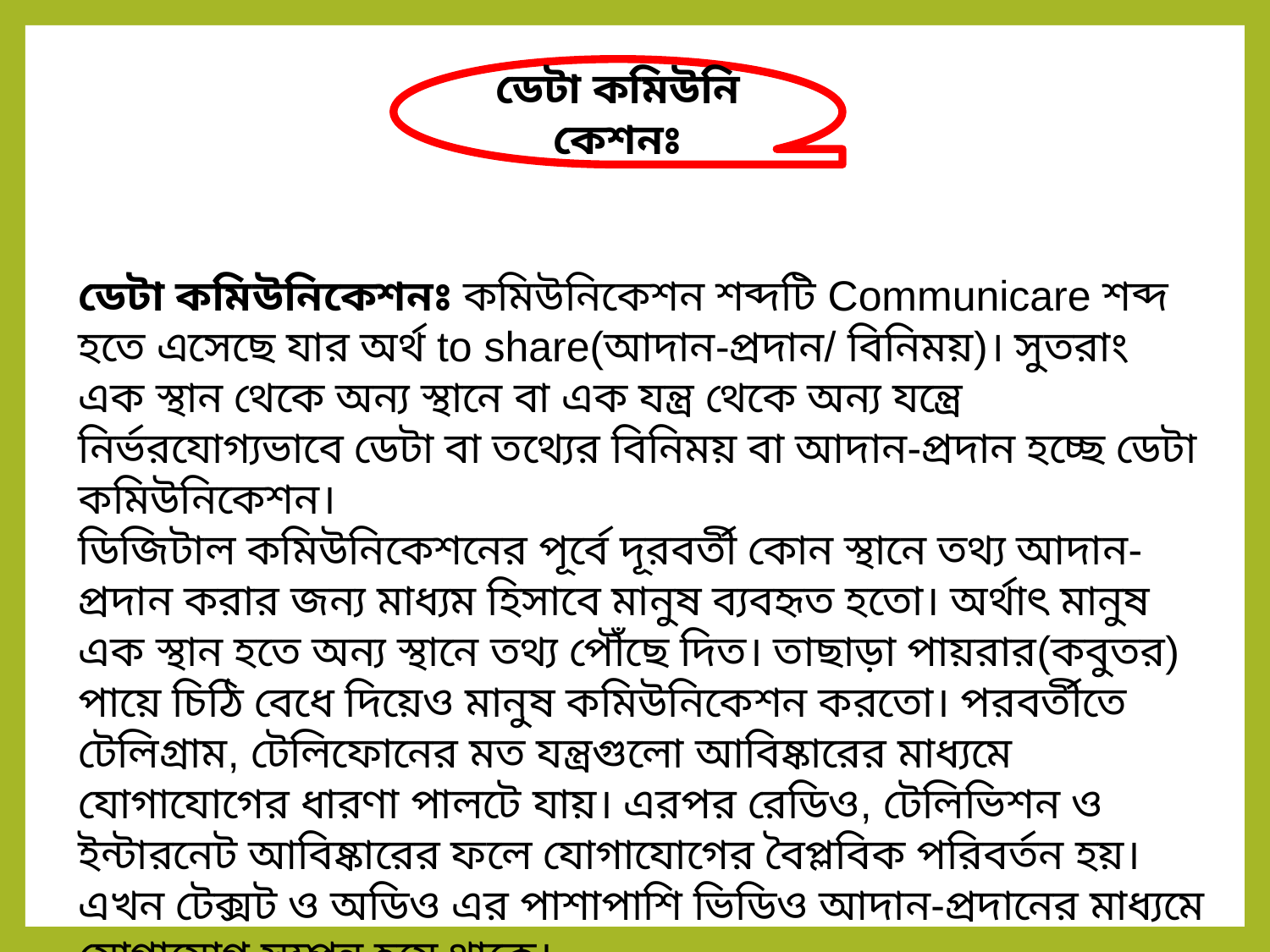

ডেটা কমিউনিকেশনঃ
ডেটা কমিউনিকেশনঃ কমিউনিকেশন শব্দটি Communicare শব্দ হতে এসেছে যার অর্থ to share(আদান-প্রদান/ বিনিময়)। সুতরাং এক স্থান থেকে অন্য স্থানে বা এক যন্ত্র থেকে অন্য যন্ত্রে নির্ভরযোগ্যভাবে ডেটা বা তথ্যের বিনিময় বা আদান-প্রদান হচ্ছে ডেটা কমিউনিকেশন।
ডিজিটাল কমিউনিকেশনের পূর্বে দূরবর্তী কোন স্থানে তথ্য আদান-প্রদান করার জন্য মাধ্যম হিসাবে মানুষ ব্যবহৃত হতো। অর্থাৎ মানুষ এক স্থান হতে অন্য স্থানে তথ্য পৌঁছে দিত। তাছাড়া পায়রার(কবুতর) পায়ে চিঠি বেধে দিয়েও মানুষ কমিউনিকেশন করতো। পরবর্তীতে টেলিগ্রাম, টেলিফোনের মত যন্ত্রগুলো আবিষ্কারের মাধ্যমে যোগাযোগের ধারণা পালটে যায়। এরপর রেডিও, টেলিভিশন ও ইন্টারনেট আবিষ্কারের ফলে যোগাযোগের বৈপ্লবিক পরিবর্তন হয়। এখন টেক্সট ও অডিও এর পাশাপাশি ভিডিও আদান-প্রদানের মাধ্যমে যোগাযোগ সম্পন্ন হয়ে থাকে।